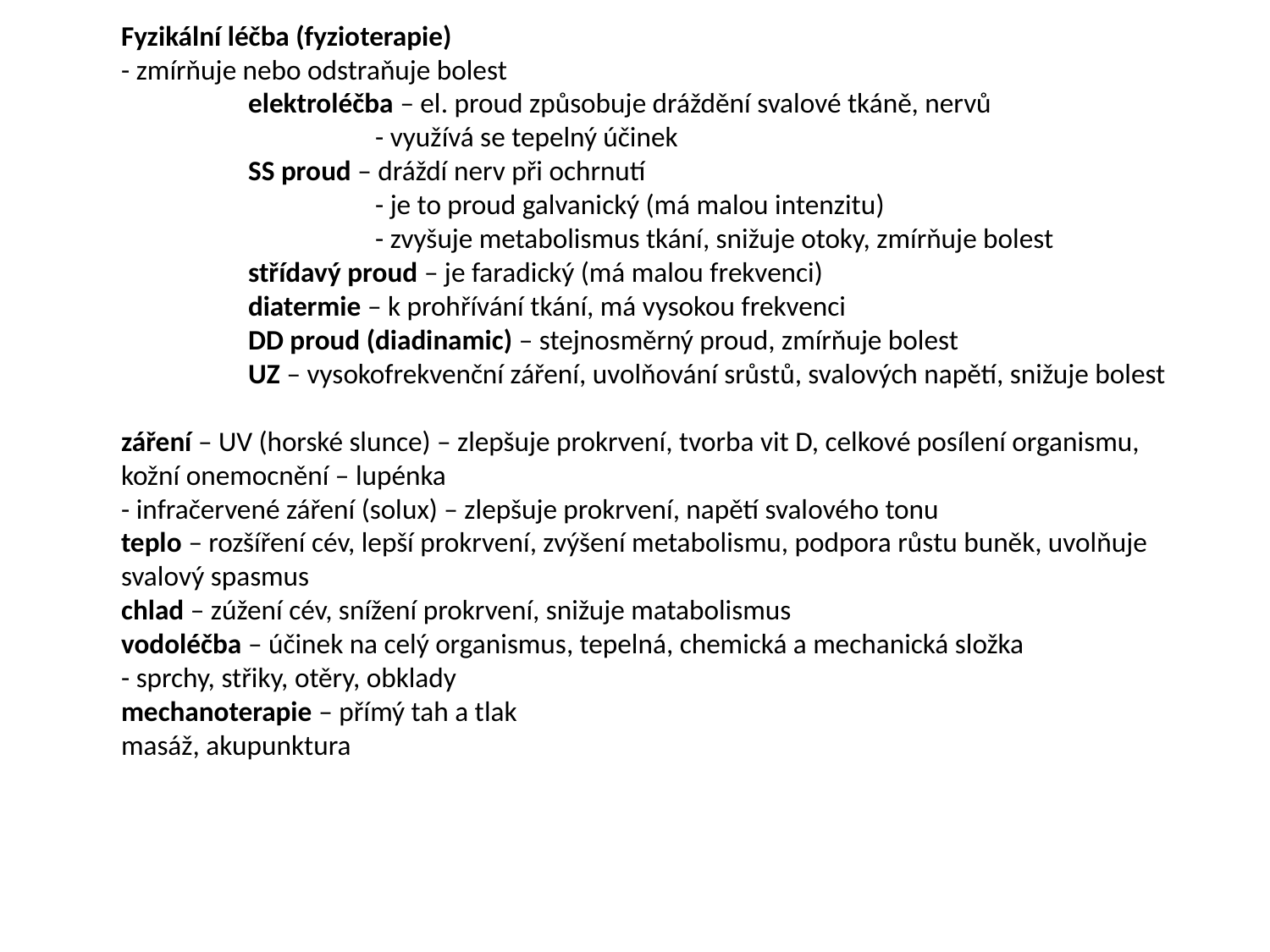

Fyzikální léčba (fyzioterapie)
- zmírňuje nebo odstraňuje bolest
	elektroléčba – el. proud způsobuje dráždění svalové tkáně, nervů
		- využívá se tepelný účinek
	SS proud – dráždí nerv při ochrnutí
		- je to proud galvanický (má malou intenzitu)
		- zvyšuje metabolismus tkání, snižuje otoky, zmírňuje bolest
	střídavý proud – je faradický (má malou frekvenci)
	diatermie – k prohřívání tkání, má vysokou frekvenci
	DD proud (diadinamic) – stejnosměrný proud, zmírňuje bolest
	UZ – vysokofrekvenční záření, uvolňování srůstů, svalových napětí, snižuje bolest

záření – UV (horské slunce) – zlepšuje prokrvení, tvorba vit D, celkové posílení organismu,
kožní onemocnění – lupénka
- infračervené záření (solux) – zlepšuje prokrvení, napětí svalového tonu
teplo – rozšíření cév, lepší prokrvení, zvýšení metabolismu, podpora růstu buněk, uvolňuje
svalový spasmus
chlad – zúžení cév, snížení prokrvení, snižuje matabolismus
vodoléčba – účinek na celý organismus, tepelná, chemická a mechanická složka
- sprchy, střiky, otěry, obklady
mechanoterapie – přímý tah a tlak
masáž, akupunktura